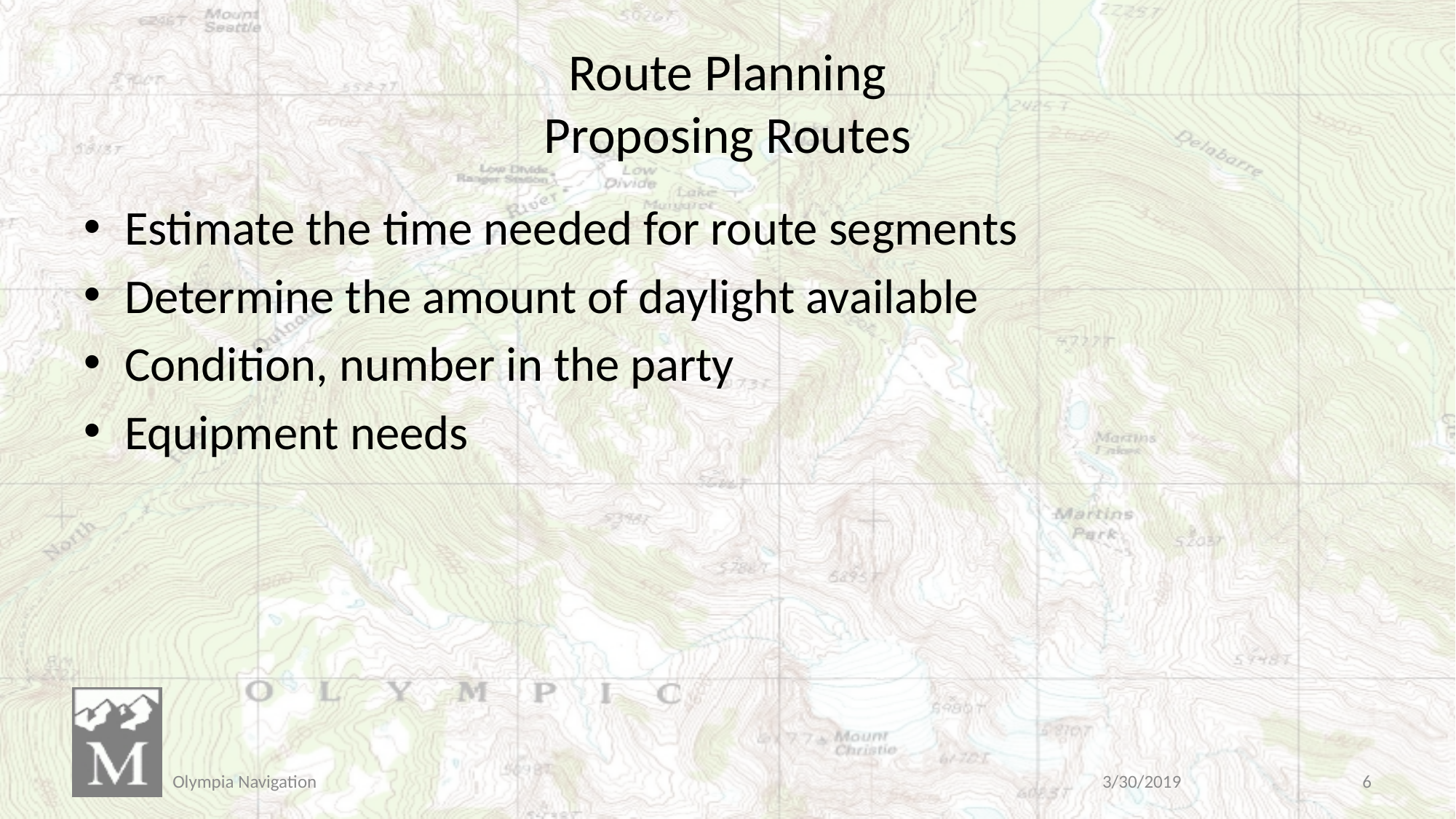

# Route Planning Proposing Routes
Estimate the time needed for route segments
Determine the amount of daylight available
Condition, number in the party
Equipment needs
Olympia Navigation
3/30/2019
6